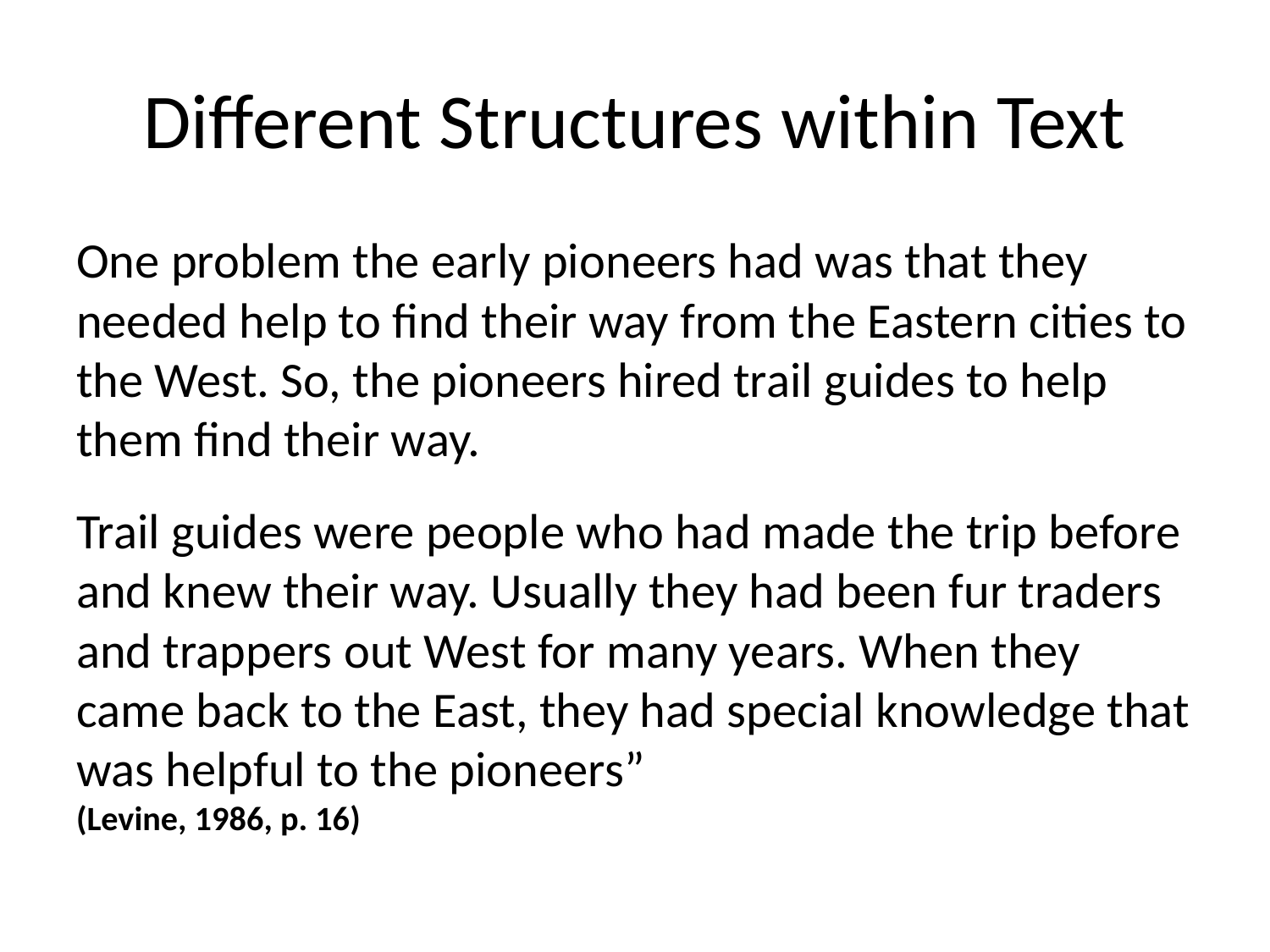

# Different Structures within Text
One problem the early pioneers had was that they needed help to find their way from the Eastern cities to the West. So, the pioneers hired trail guides to help them find their way.
Trail guides were people who had made the trip before and knew their way. Usually they had been fur traders and trappers out West for many years. When they came back to the East, they had special knowledge that was helpful to the pioneers”
(Levine, 1986, p. 16)